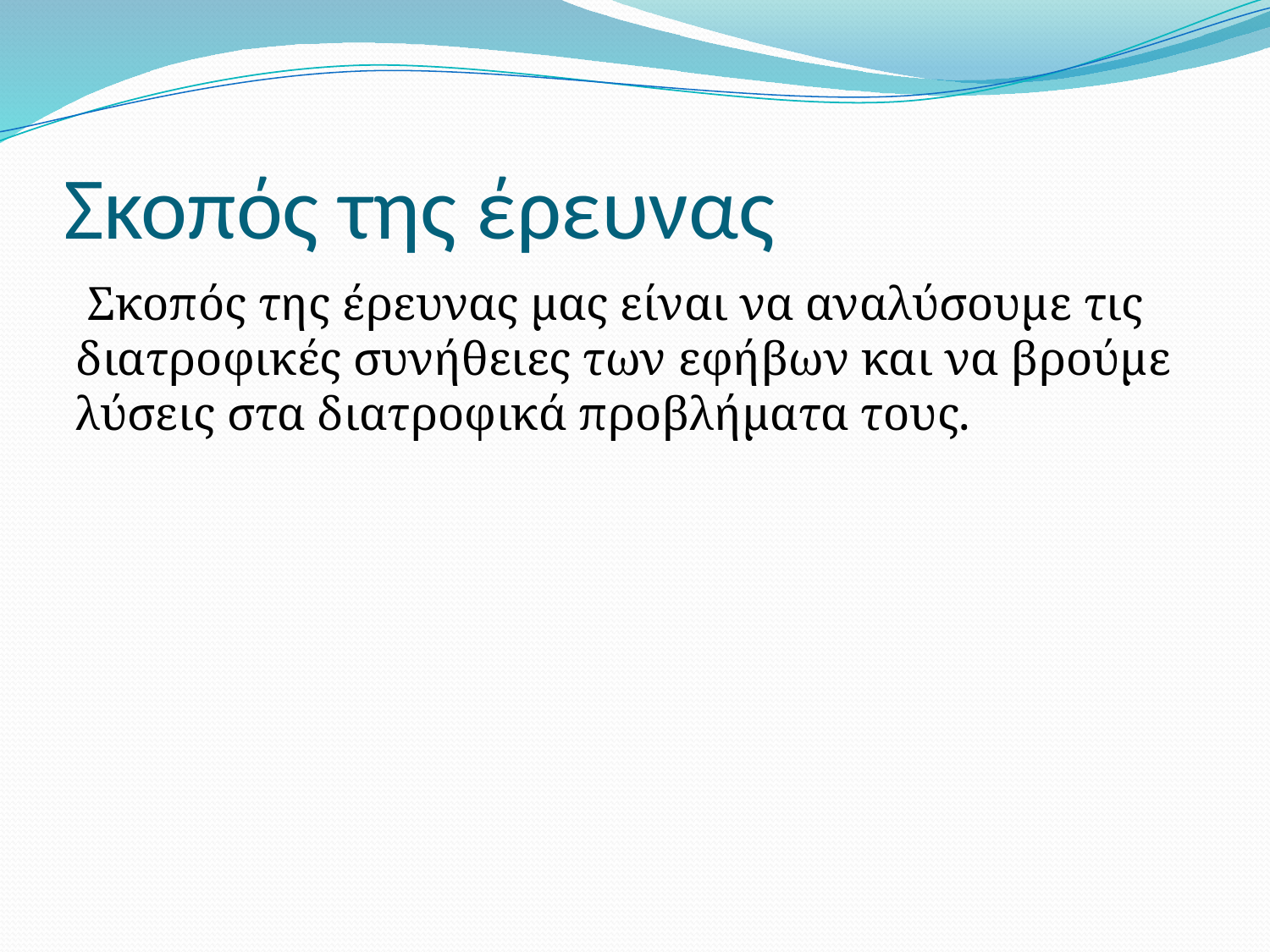

# Σκοπός της έρευνας
 Σκοπός της έρευνας μας είναι να αναλύσουμε τις διατροφικές συνήθειες των εφήβων και να βρούμε λύσεις στα διατροφικά προβλήματα τους.